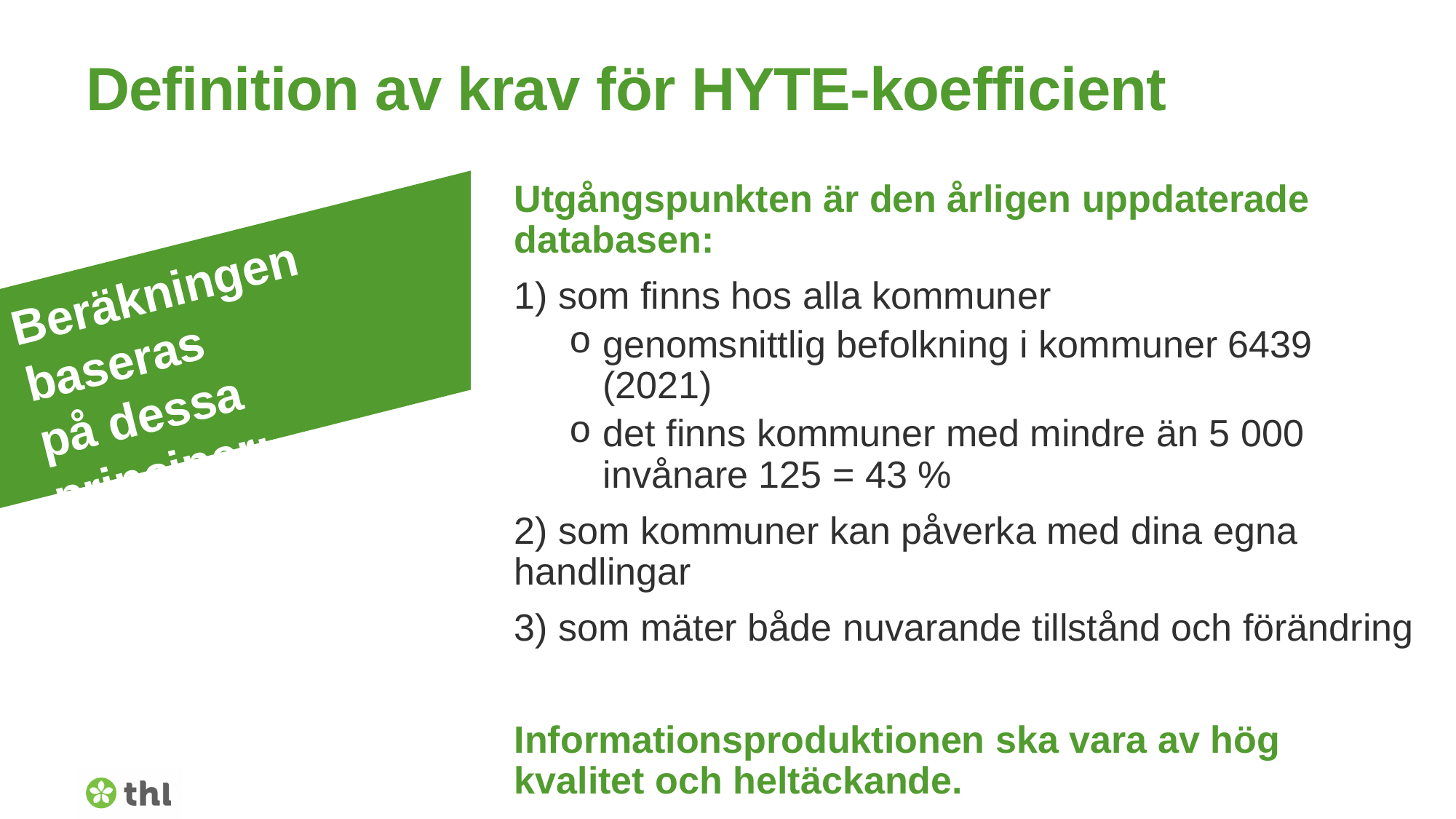

# Definition av krav för HYTE-koefficient
Utgångspunkten är den årligen uppdaterade databasen:
1) som finns hos alla kommuner
genomsnittlig befolkning i kommuner 6439 (2021)
det finns kommuner med mindre än 5 000 invånare 125 = 43 %
2) som kommuner kan påverka med dina egna handlingar
3) som mäter både nuvarande tillstånd och förändring

Informationsproduktionen ska vara av hög kvalitet och heltäckande.

Beräkningen baseras
på dessa principer: